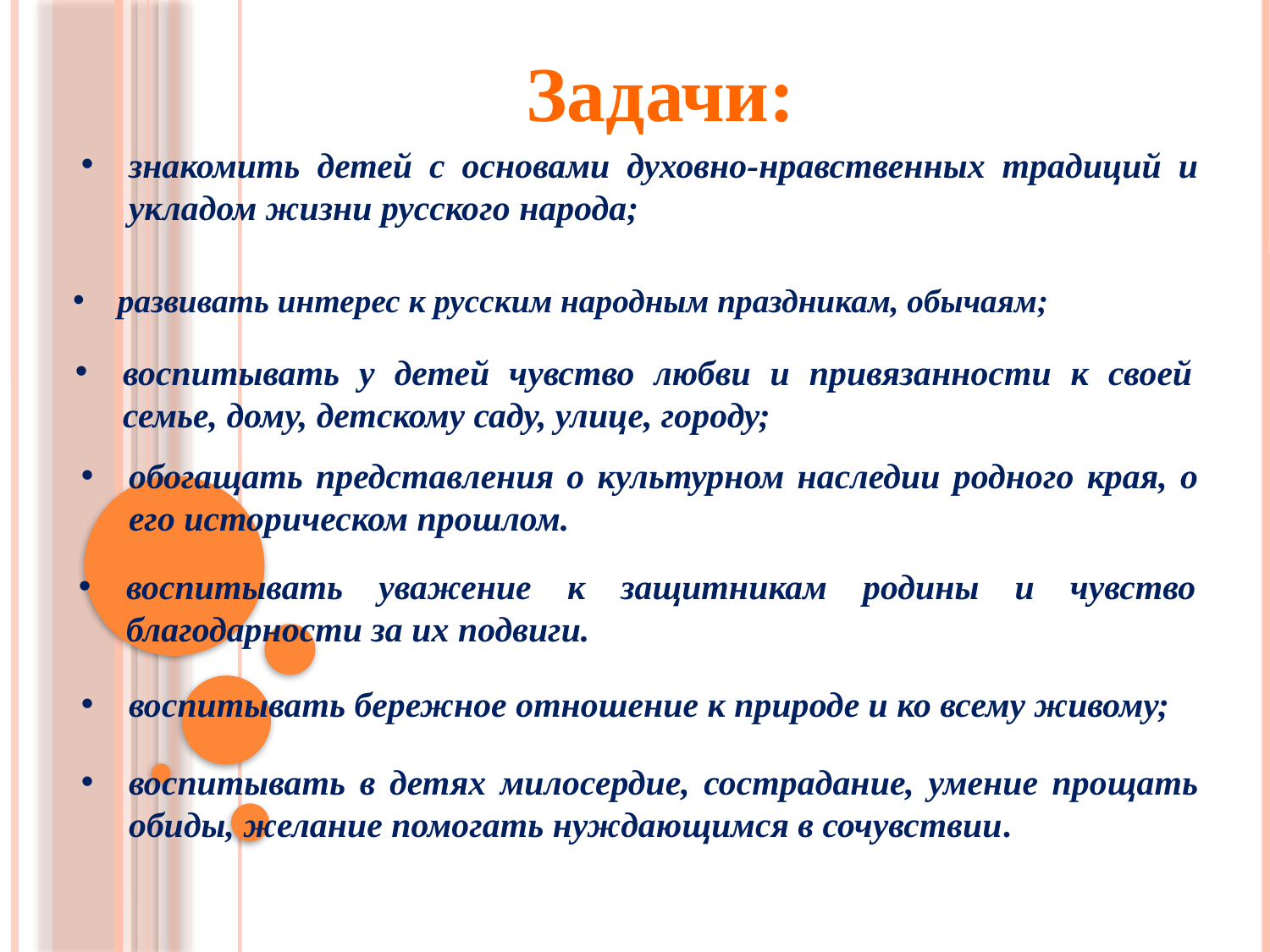

Задачи:
знакомить детей с основами духовно-нравственных традиций и укладом жизни русского народа;

развивать интерес к русским народным праздникам, обычаям;
воспитывать у детей чувство любви и привязанности к своей семье, дому, детскому саду, улице, городу;
обогащать представления о культурном наследии родного края, о его историческом прошлом.
воспитывать уважение к защитникам родины и чувство благодарности за их подвиги.
воспитывать бережное отношение к природе и ко всему живому;
воспитывать в детях милосердие, сострадание, умение прощать обиды, желание помогать нуждающимся в сочувствии.